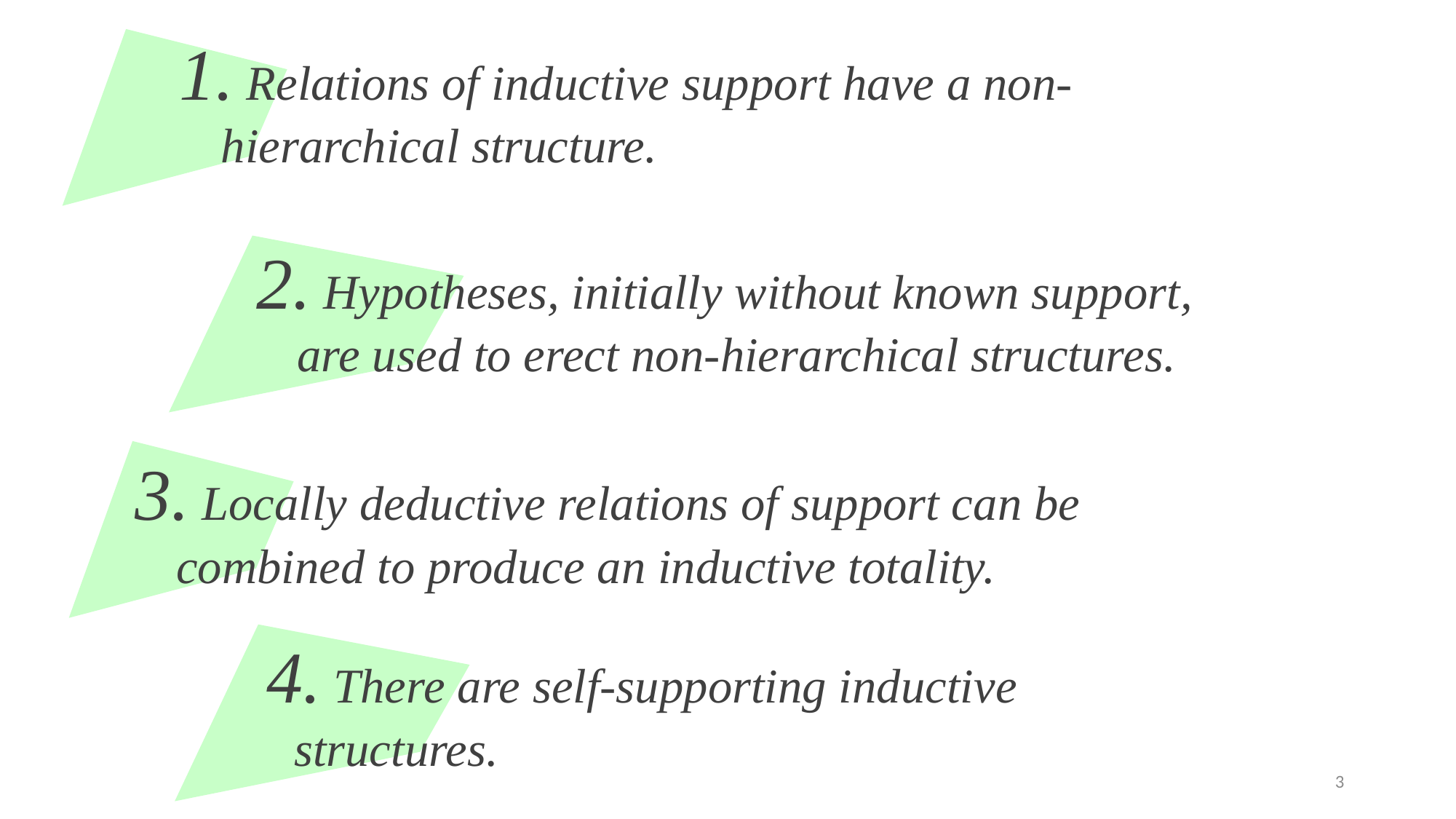

1. Relations of inductive support have a non-hierarchical structure.

#
2. Hypotheses, initially without known support, are used to erect non-hierarchical structures.

3. Locally deductive relations of support can be combined to produce an inductive totality.

4. There are self-supporting inductive structures.
3